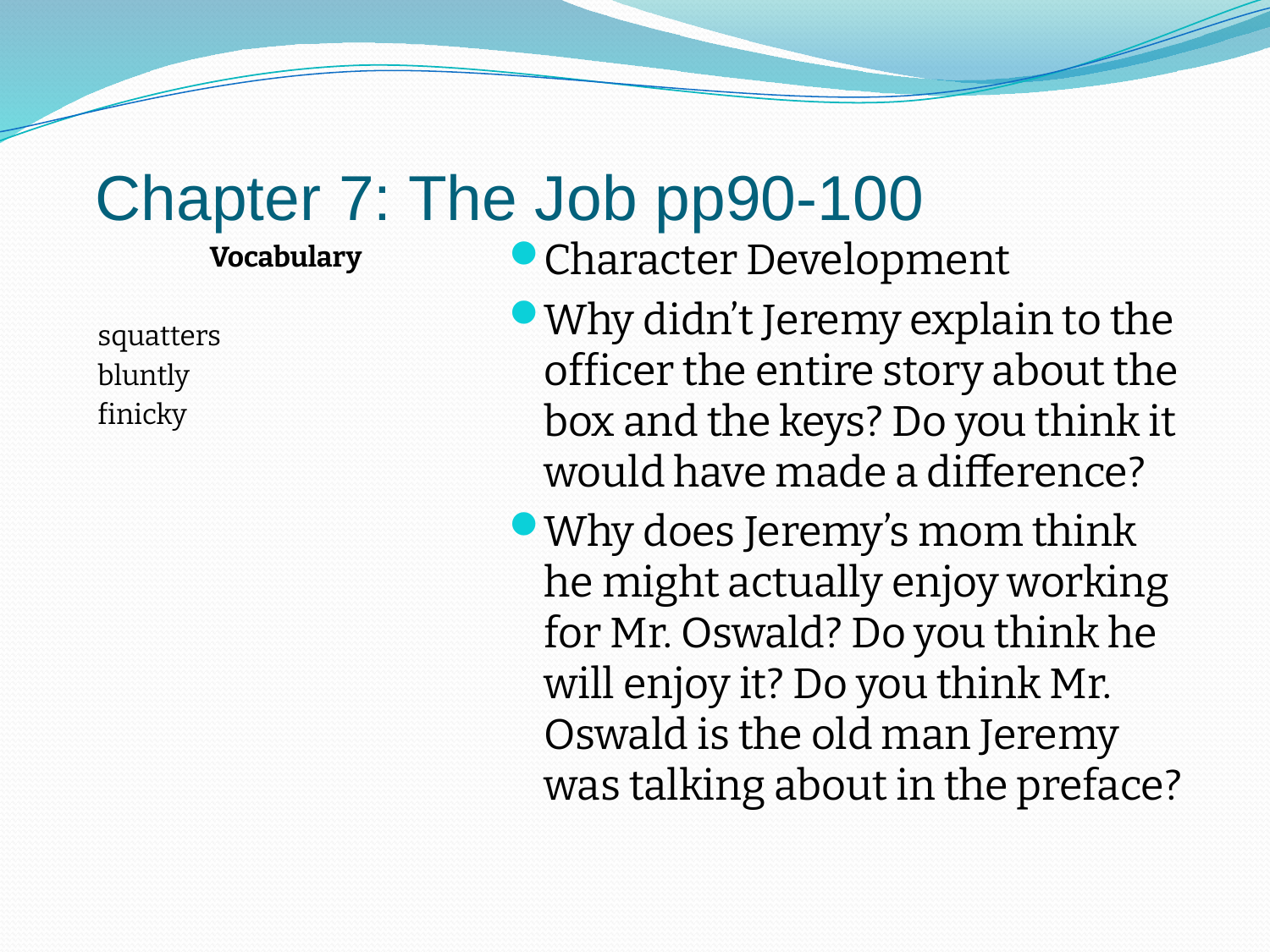

# Chapter 7: The Job pp90-100
Vocabulary

squatters
bluntly
finicky
Character Development
Why didn’t Jeremy explain to the officer the entire story about the box and the keys? Do you think it would have made a difference?
Why does Jeremy’s mom think he might actually enjoy working for Mr. Oswald? Do you think he will enjoy it? Do you think Mr. Oswald is the old man Jeremy was talking about in the preface?